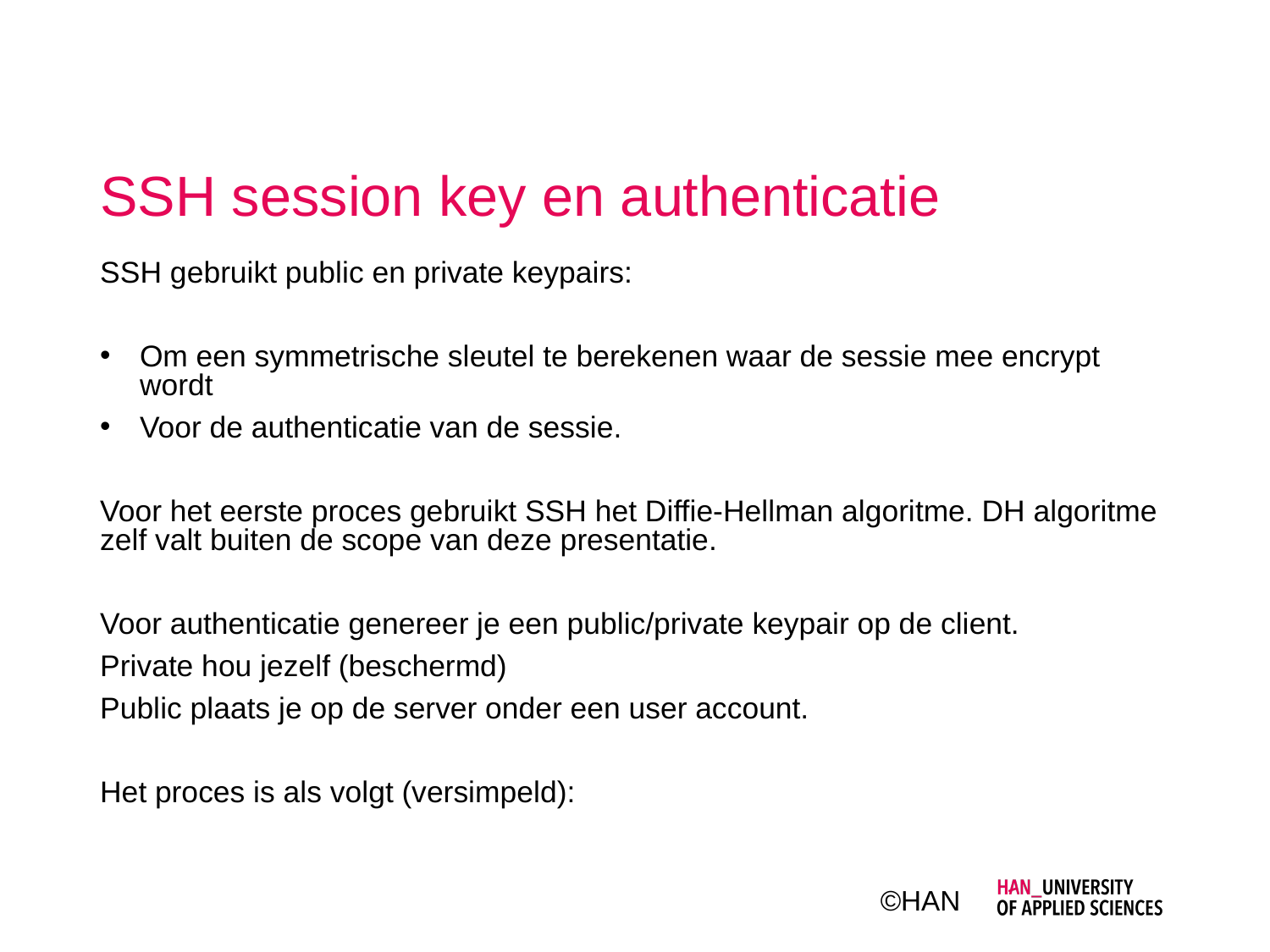

# SSH session key en authenticatie
SSH gebruikt public en private keypairs:

Om een symmetrische sleutel te berekenen waar de sessie mee encrypt wordt
Voor de authenticatie van de sessie.

Voor het eerste proces gebruikt SSH het Diffie-Hellman algoritme. DH algoritme zelf valt buiten de scope van deze presentatie.

Voor authenticatie genereer je een public/private keypair op de client.
Private hou jezelf (beschermd)
Public plaats je op de server onder een user account.

Het proces is als volgt (versimpeld):
©HAN